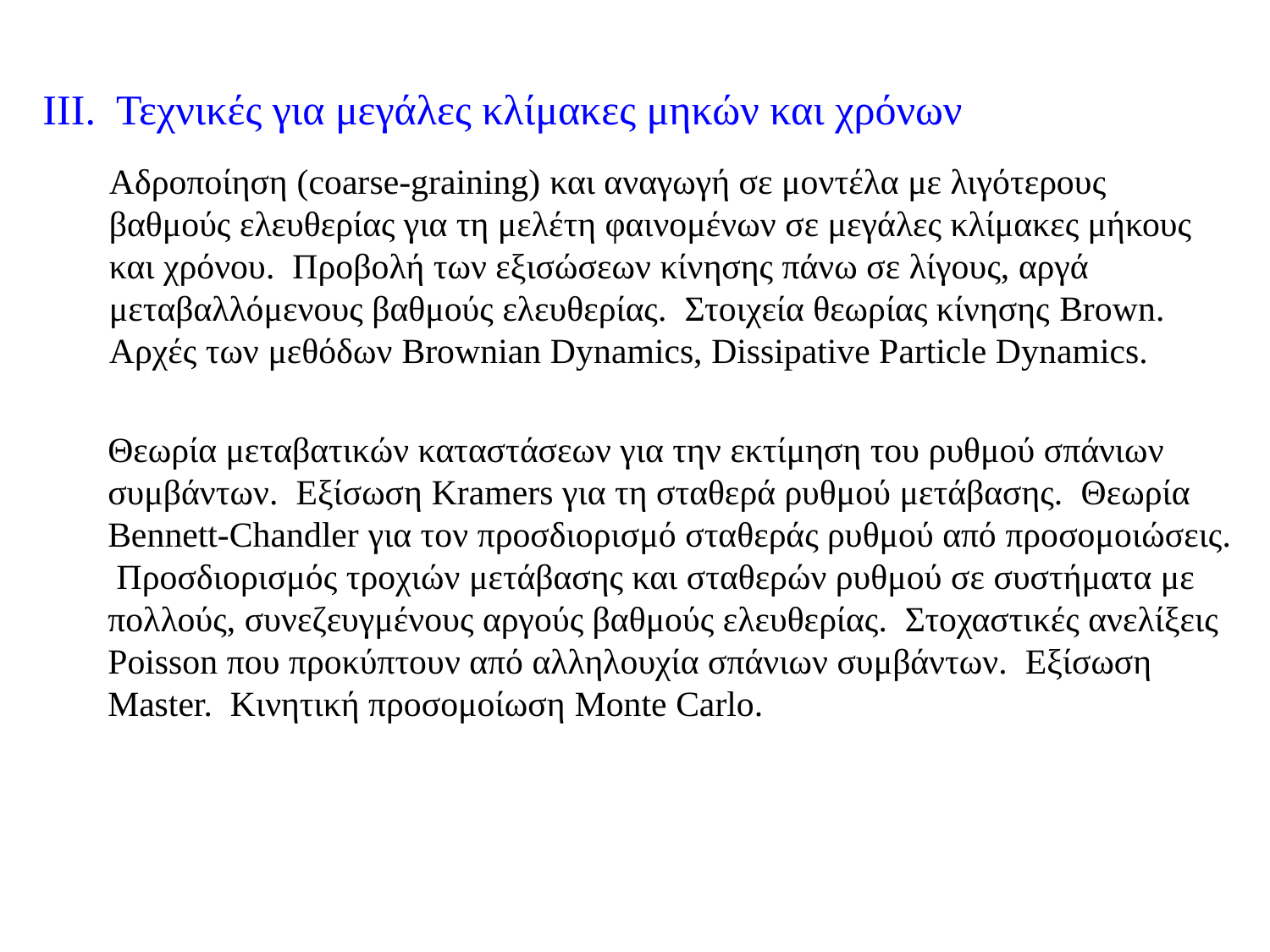

ΙΙΙ.  Τεχνικές για μεγάλες κλίμακες μηκών και χρόνων
Αδροποίηση (coarse-graining) και αναγωγή σε μοντέλα με λιγότερους βαθμούς ελευθερίας για τη μελέτη φαινομένων σε μεγάλες κλίμακες μήκους και χρόνου.  Προβολή των εξισώσεων κίνησης πάνω σε λίγους, αργά μεταβαλλόμενους βαθμούς ελευθερίας.  Στοιχεία θεωρίας κίνησης Brown.  Αρχές των μεθόδων Brownian Dynamics, Dissipative Particle Dynamics.
Θεωρία μεταβατικών καταστάσεων για την εκτίμηση του ρυθμού σπάνιων συμβάντων.  Εξίσωση Kramers για τη σταθερά ρυθμού μετάβασης.  Θεωρία Bennett-Chandler για τον προσδιορισμό σταθεράς ρυθμού από προσομοιώσεις.  Προσδιορισμός τροχιών μετάβασης και σταθερών ρυθμού σε συστήματα με πολλούς, συνεζευγμένους αργούς βαθμούς ελευθερίας.  Στοχαστικές ανελίξεις Poisson που προκύπτουν από αλληλουχία σπάνιων συμβάντων.  Εξίσωση Master.  Kινητική προσομοίωση Monte Carlo.